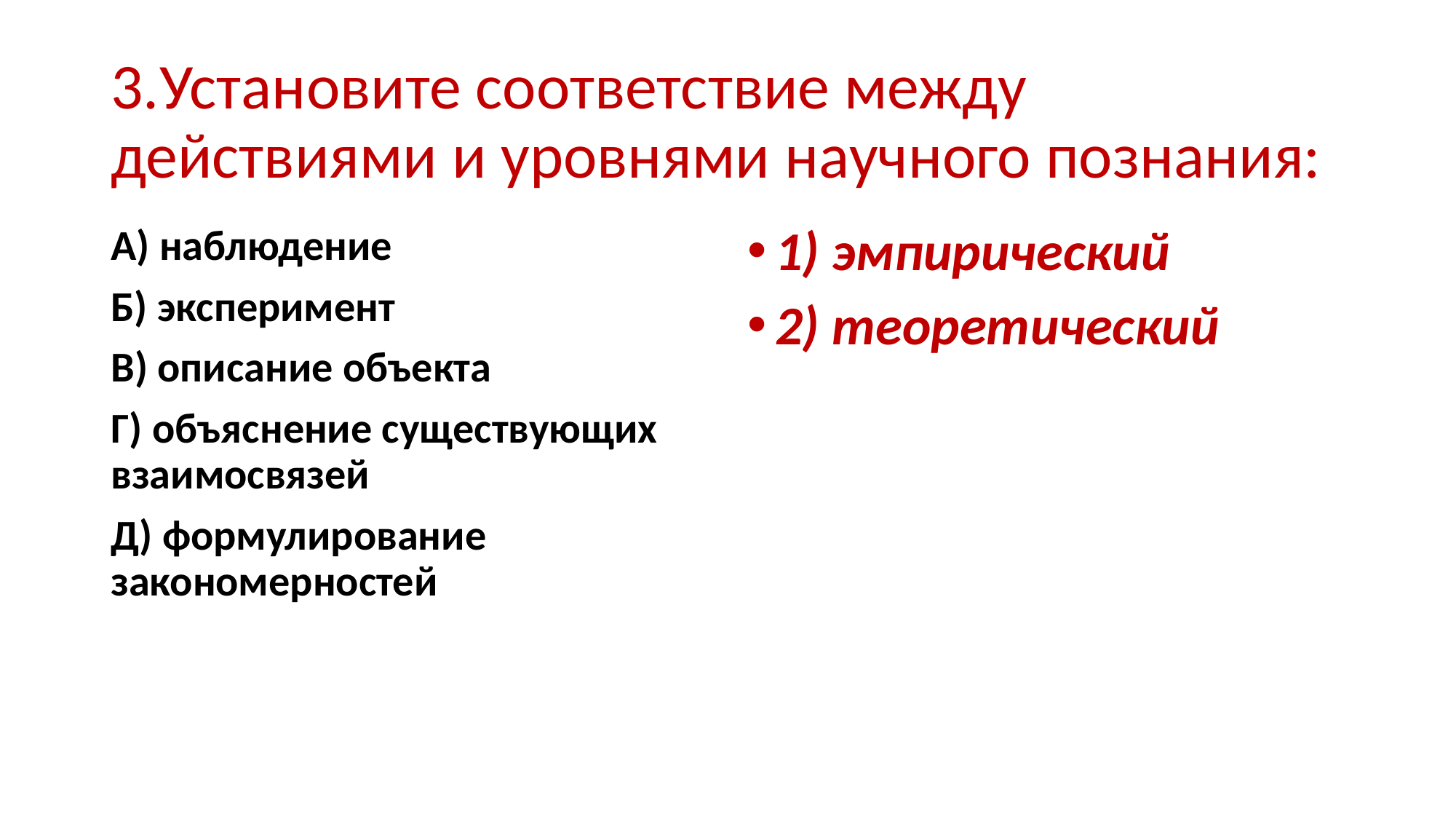

# 3.Установите соответствие между действиями и уровнями научного познания:
А) наблюдение
Б) эксперимент
В) описание объекта
Г) объяснение существующих взаимосвязей
Д) формулирование закономерностей
1) эмпирический
2) теоретический